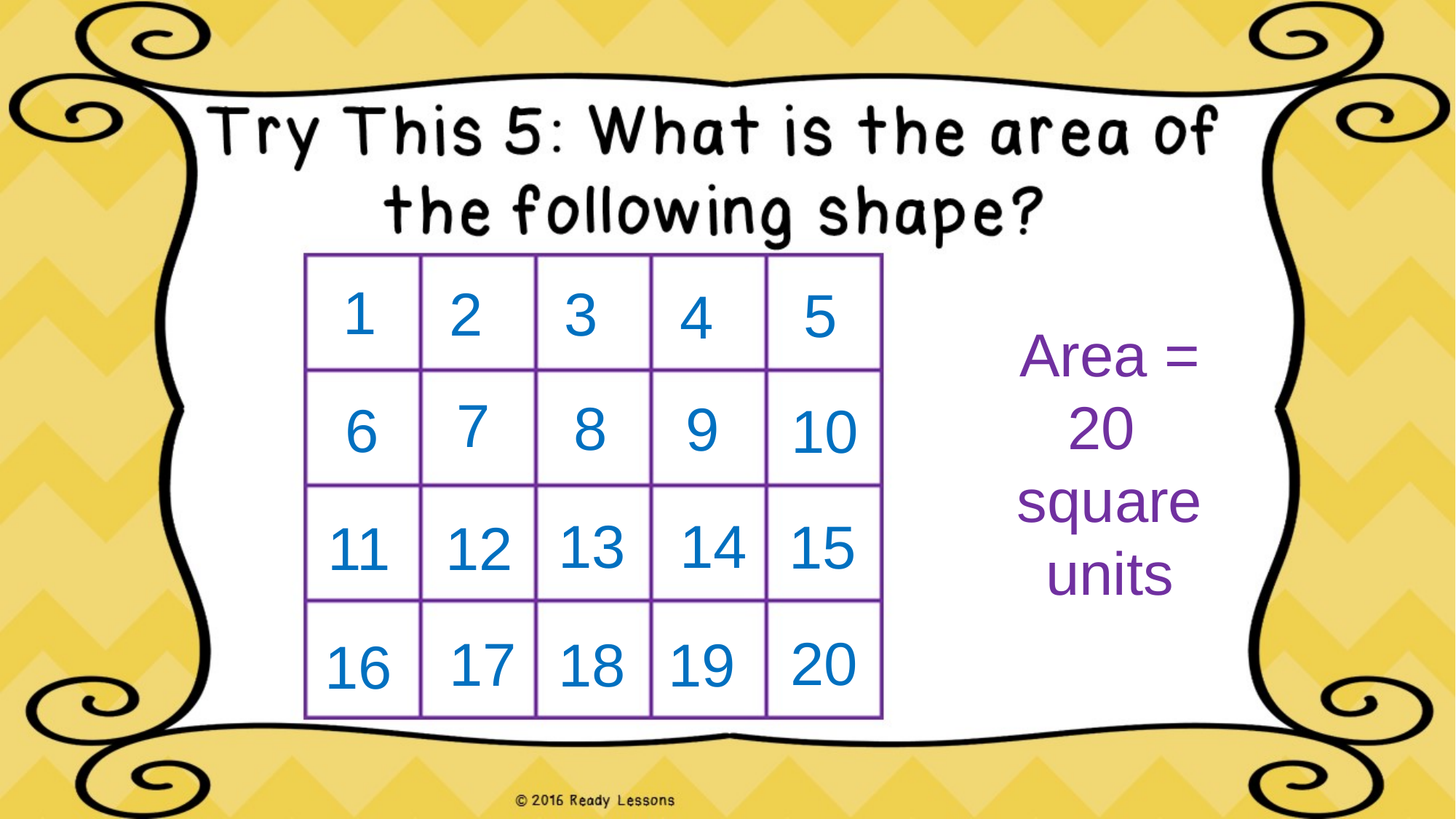

1
2
3
5
4
Area =
20
square
units
7
8
9
6
10
14
13
15
11
12
20
17
18
19
16